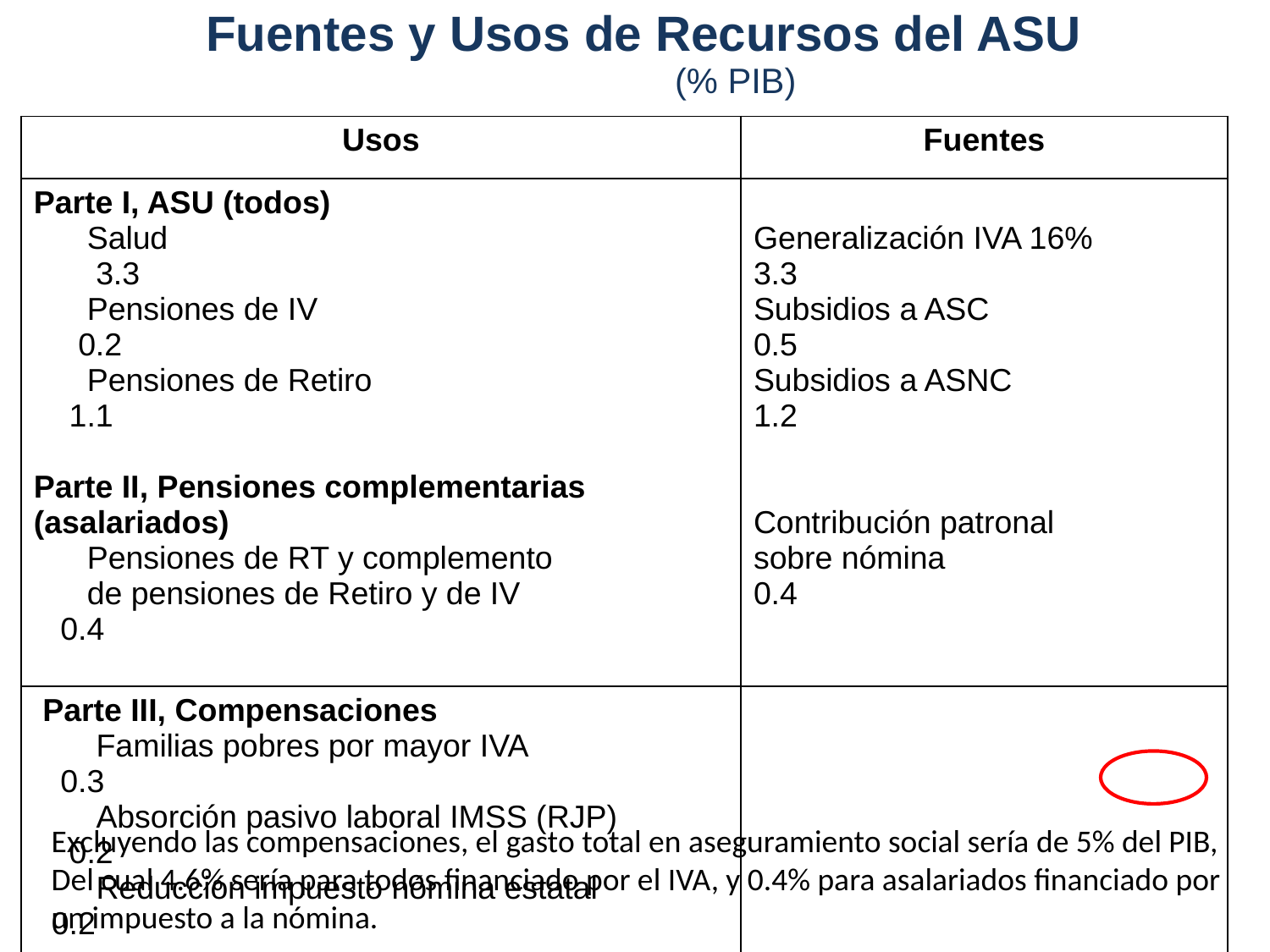

| Fuentes y Usos de Recursos del ASU (% PIB) |
| --- |
Diez Implicaciones del ASU
| Usos | Fuentes |
| --- | --- |
| Parte I, ASU (todos) Salud 3.3 Pensiones de IV 0.2 Pensiones de Retiro 1.1 Parte II, Pensiones complementarias (asalariados) Pensiones de RT y complemento de pensiones de Retiro y de IV 0.4 | Generalización IVA 16% 3.3 Subsidios a ASC 0.5 Subsidios a ASNC 1.2 Contribución patronal sobre nómina 0.4 |
| Parte III, Compensaciones Familias pobres por mayor IVA 0.3 Absorción pasivo laboral IMSS (RJP) 0.2 Reducción impuesto nómina estatal 0.2 |  |
| Total 5.7 | Total 5.4 Déficit por cubrir 0.3 |

Excluyendo las compensaciones, el gasto total en aseguramiento social sería de 5% del PIB,
Del cual 4.6% sería para todos financiado por el IVA, y 0.4% para asalariados financiado por
un impuesto a la nómina.